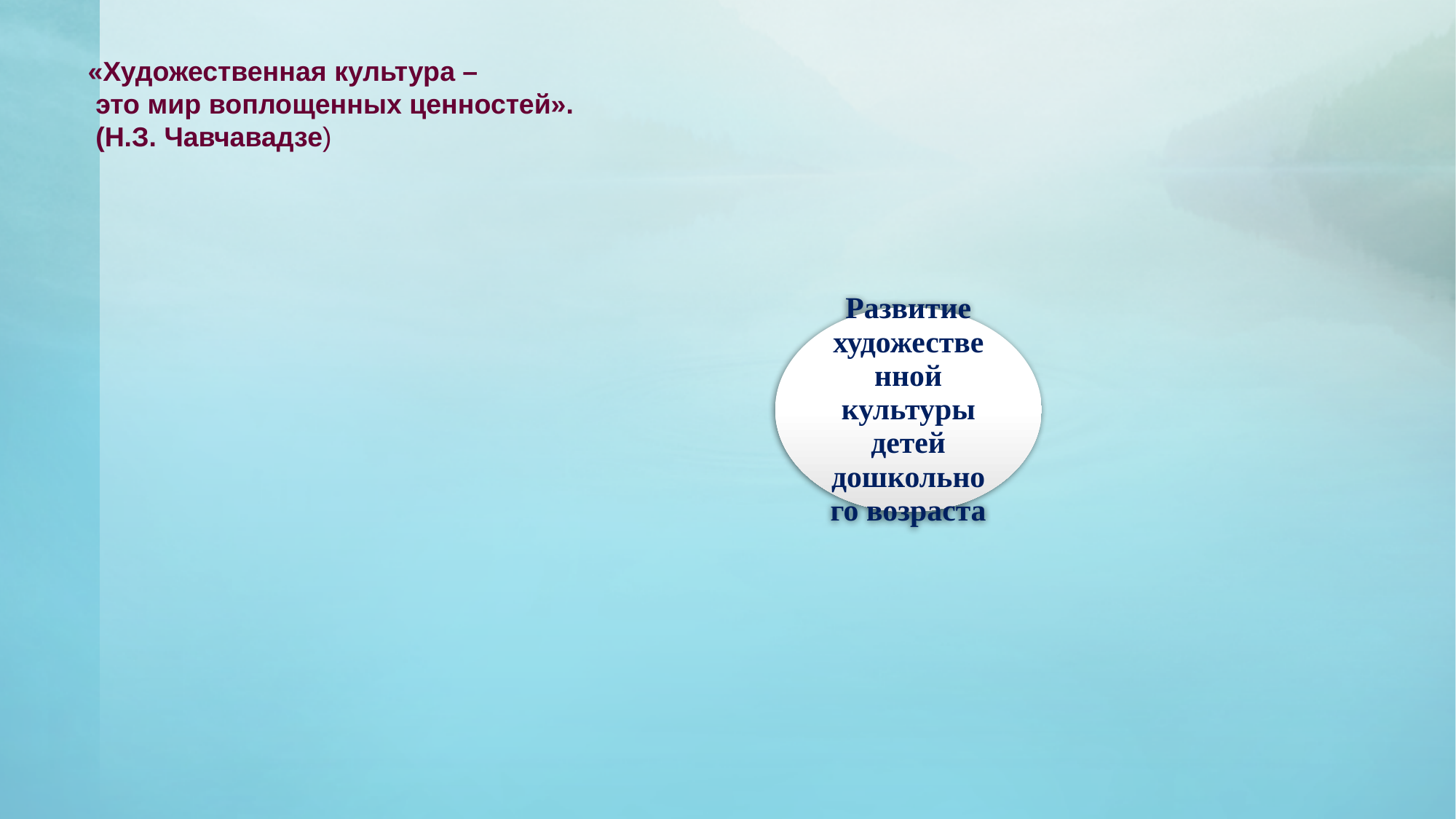

Развитие художественной культуры детей дошкольного возраста
«Художественная культура –
 это мир воплощенных ценностей».
 (Н.З. Чавчавадзе)